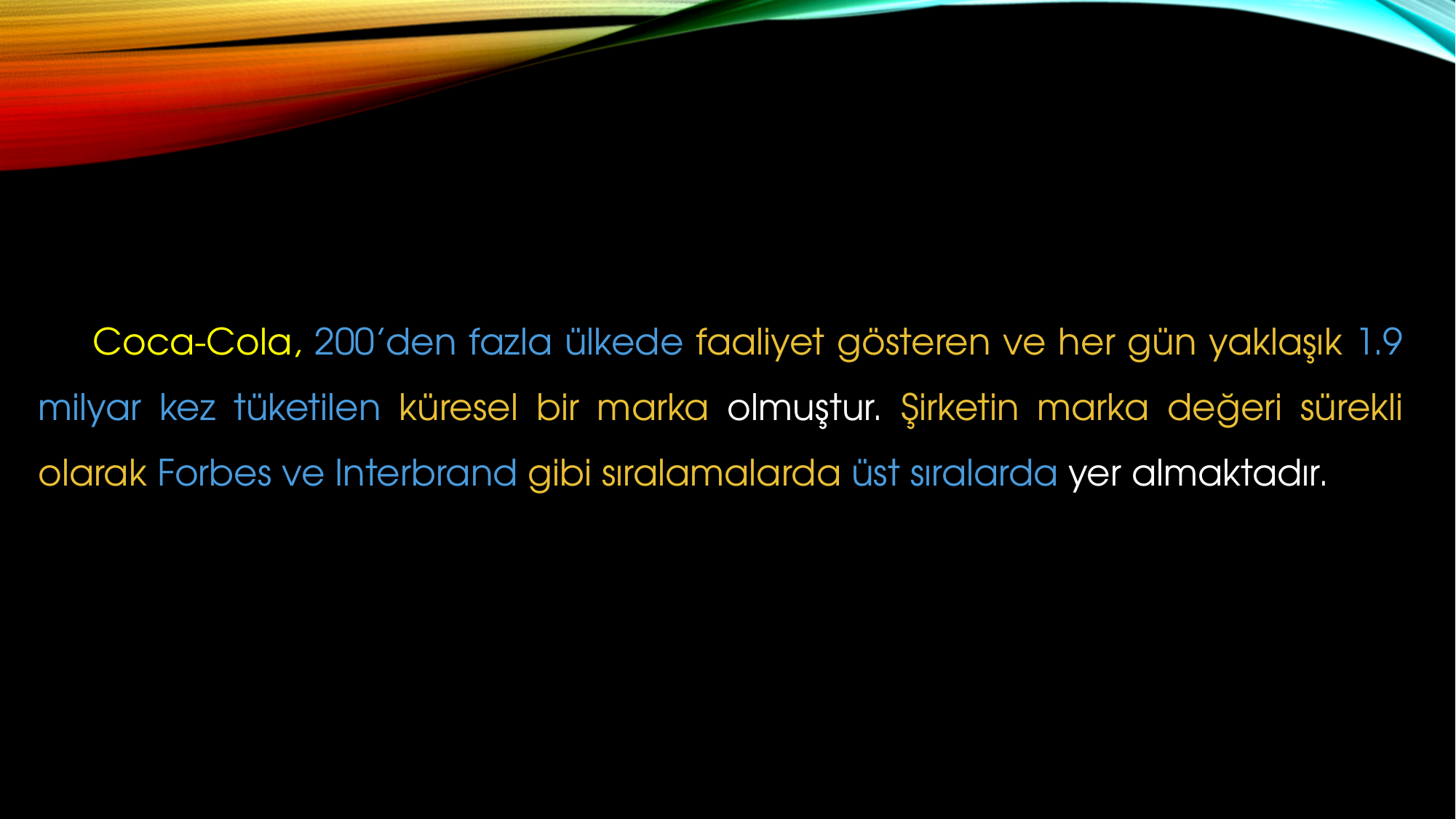

Coca-Cola, 200’den fazla ülkede faaliyet gösteren ve her gün yaklaşık 1.9 milyar kez tüketilen küresel bir marka olmuştur. Şirketin marka değeri sürekli olarak Forbes ve Interbrand gibi sıralamalarda üst sıralarda yer almaktadır.